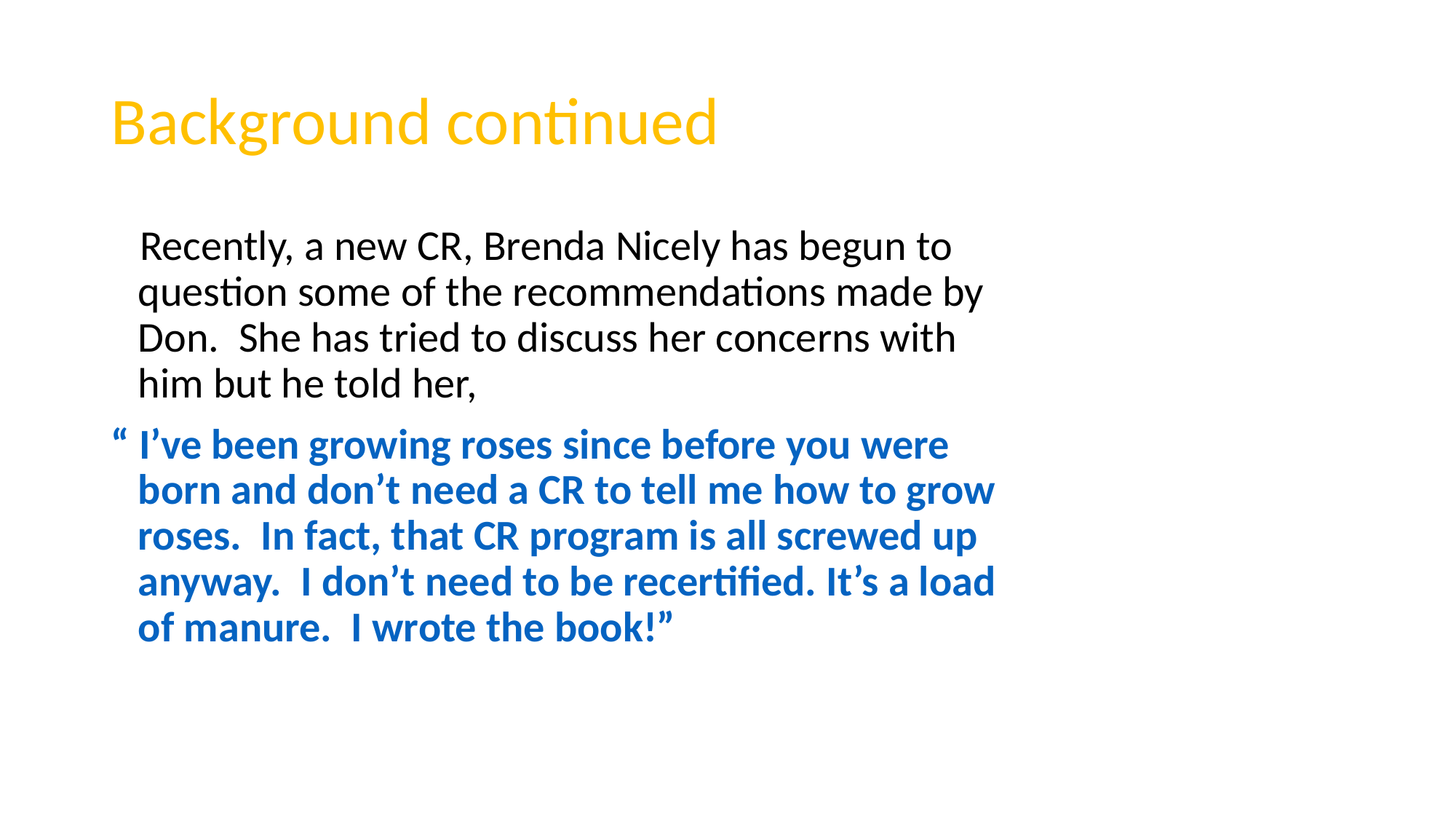

# Background continued
   Recently, a new CR, Brenda Nicely has begun to question some of the recommendations made by Don.  She has tried to discuss her concerns with him but he told her,
“ I’ve been growing roses since before you were born and don’t need a CR to tell me how to grow roses.  In fact, that CR program is all screwed up anyway.  I don’t need to be recertified. It’s a load of manure.  I wrote the book!”